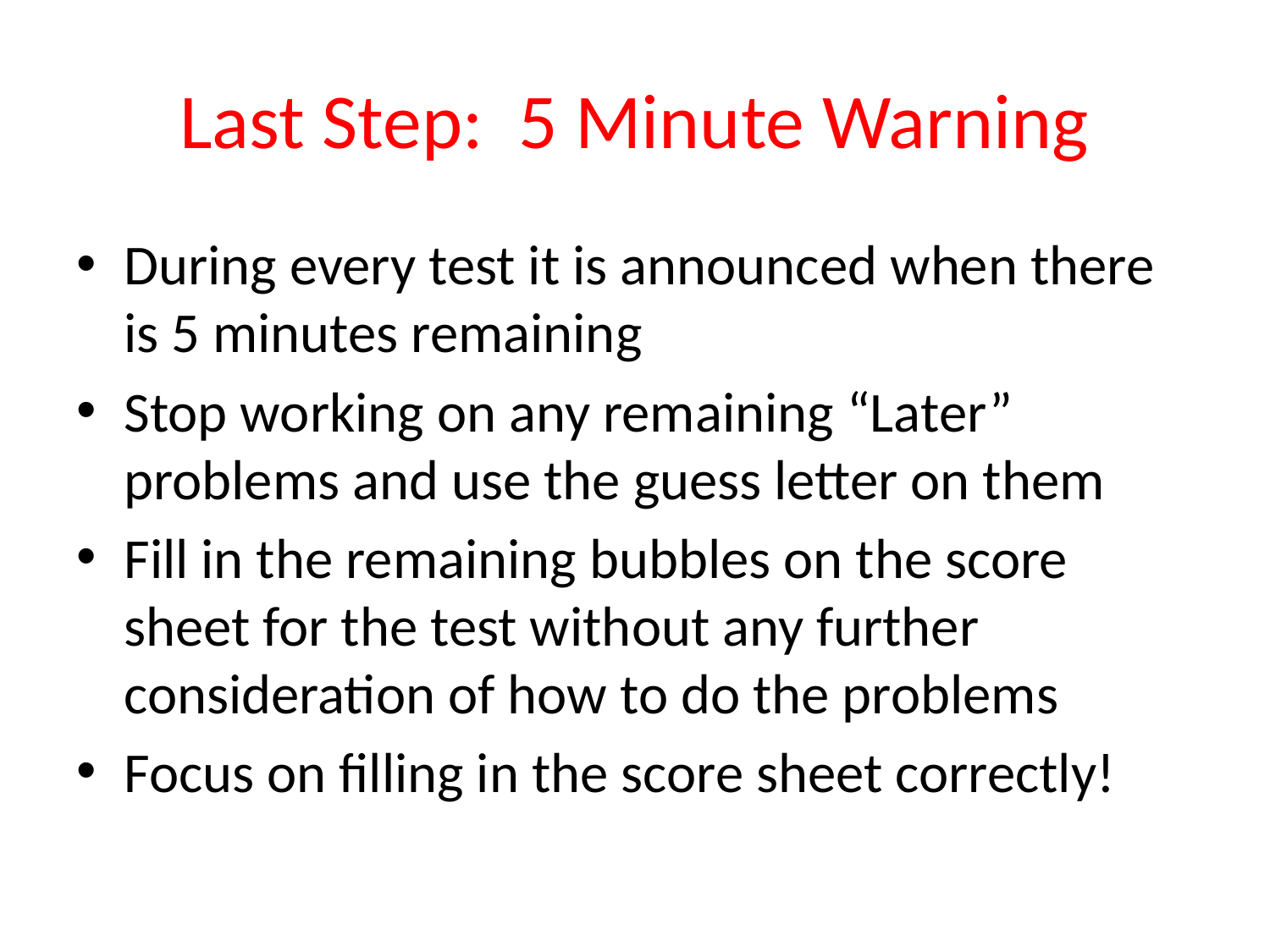

# Last Step:  5 Minute Warning
During every test it is announced when there is 5 minutes remaining
Stop working on any remaining “Later” problems and use the guess letter on them
Fill in the remaining bubbles on the score sheet for the test without any further consideration of how to do the problems
Focus on filling in the score sheet correctly!